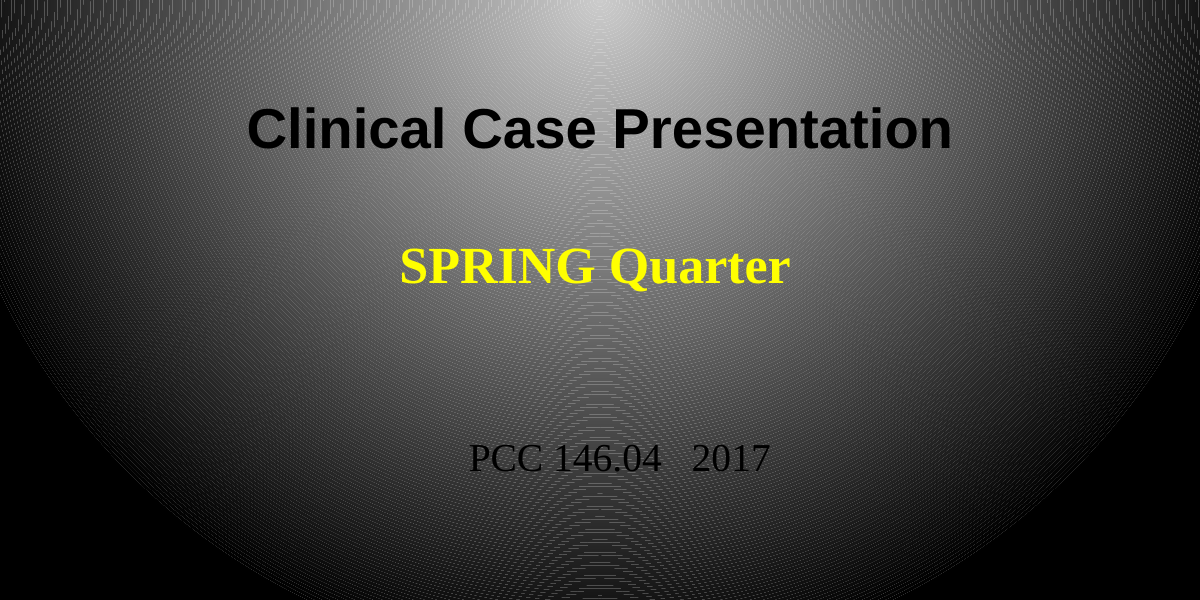

Clinical Case Presentation
SPRING Quarter
PCC 146.04   2017